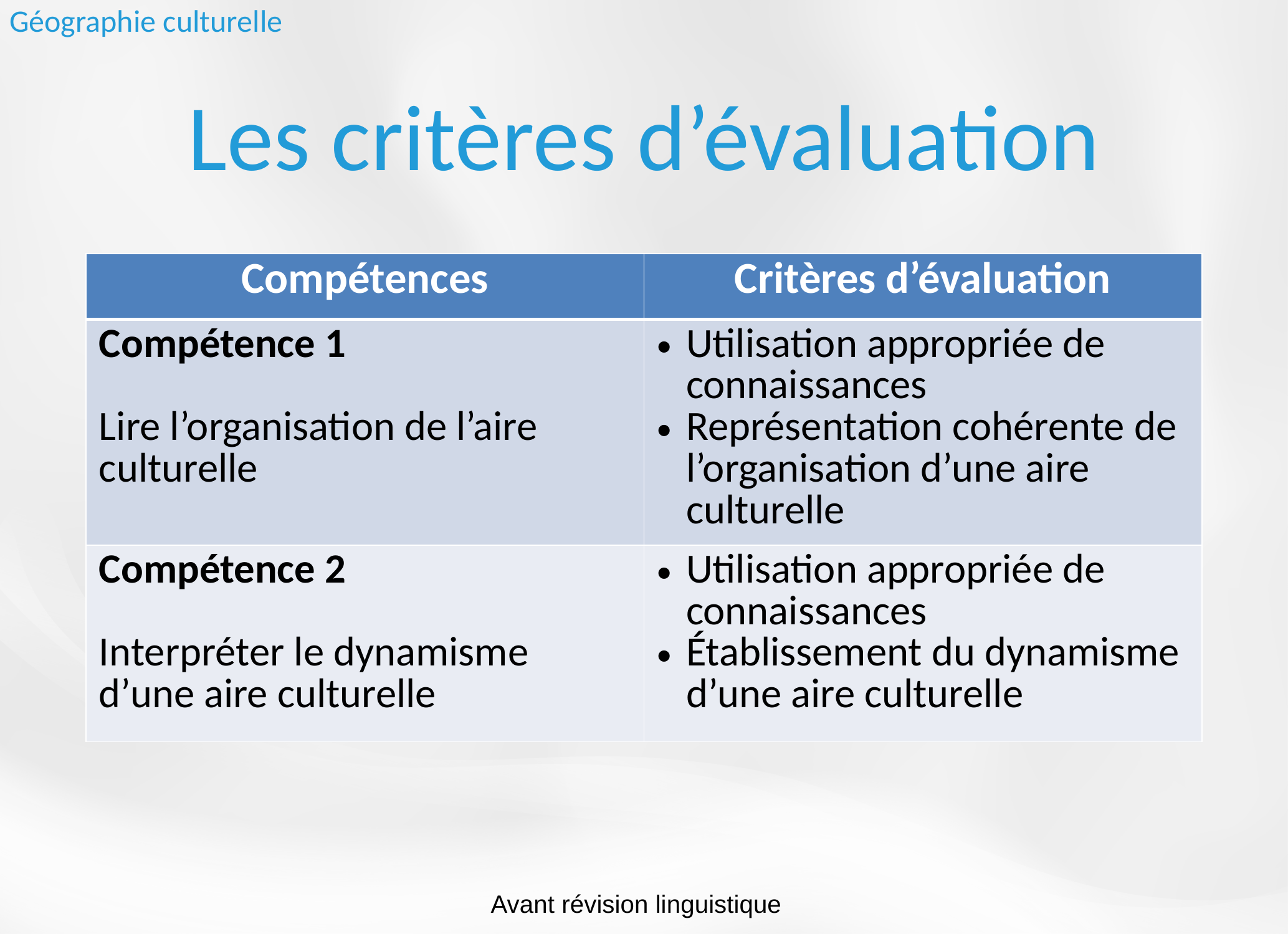

Géographie culturelle
# Les critères d’évaluation
| Compétences | Critères d’évaluation |
| --- | --- |
| Compétence 1 Lire l’organisation de l’aire culturelle | Utilisation appropriée de connaissances Représentation cohérente de l’organisation d’une aire culturelle |
| Compétence 2 Interpréter le dynamisme d’une aire culturelle | Utilisation appropriée de connaissances Établissement du dynamisme d’une aire culturelle |